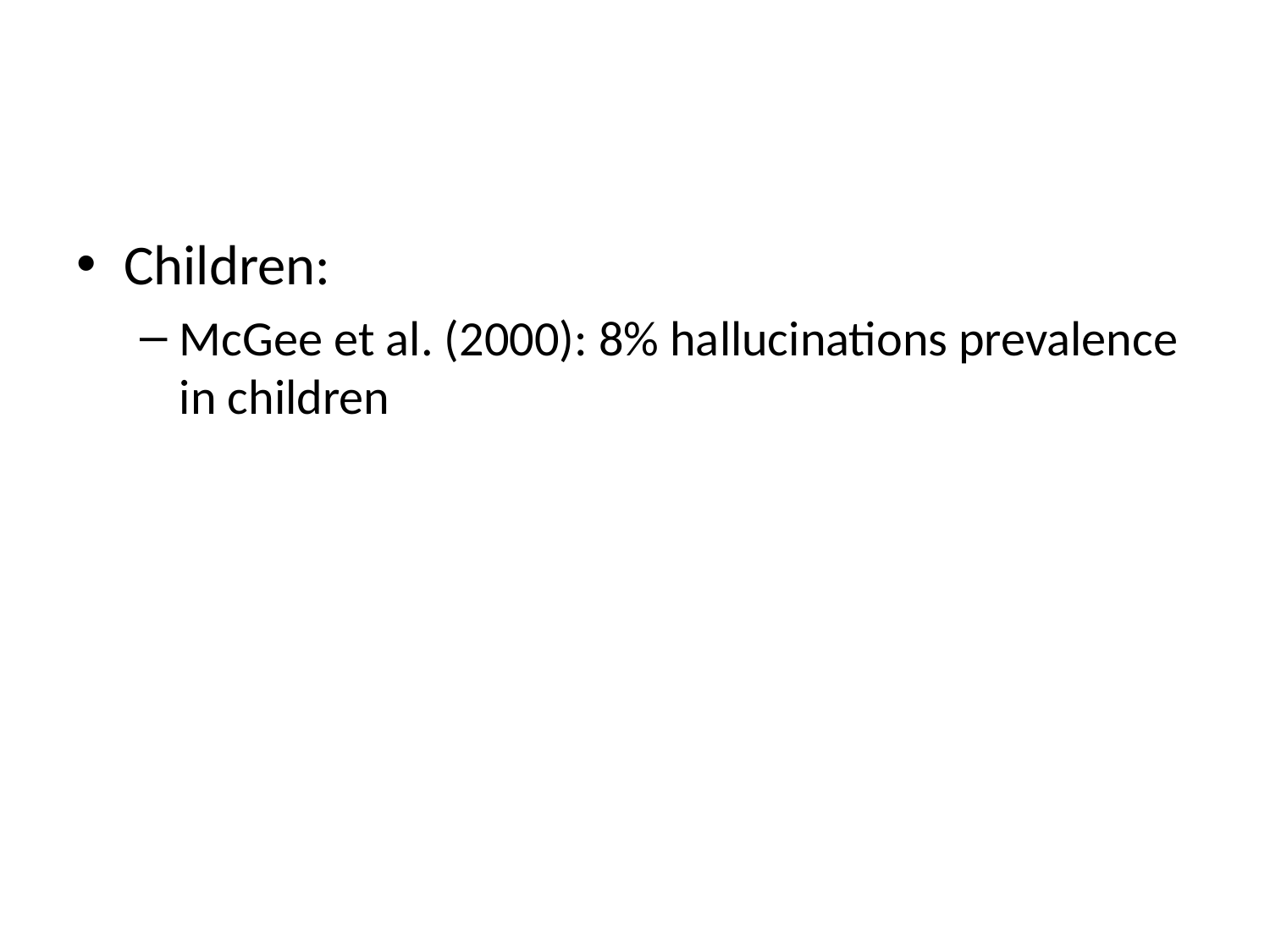

Children:
McGee et al. (2000): 8% hallucinations prevalence in children